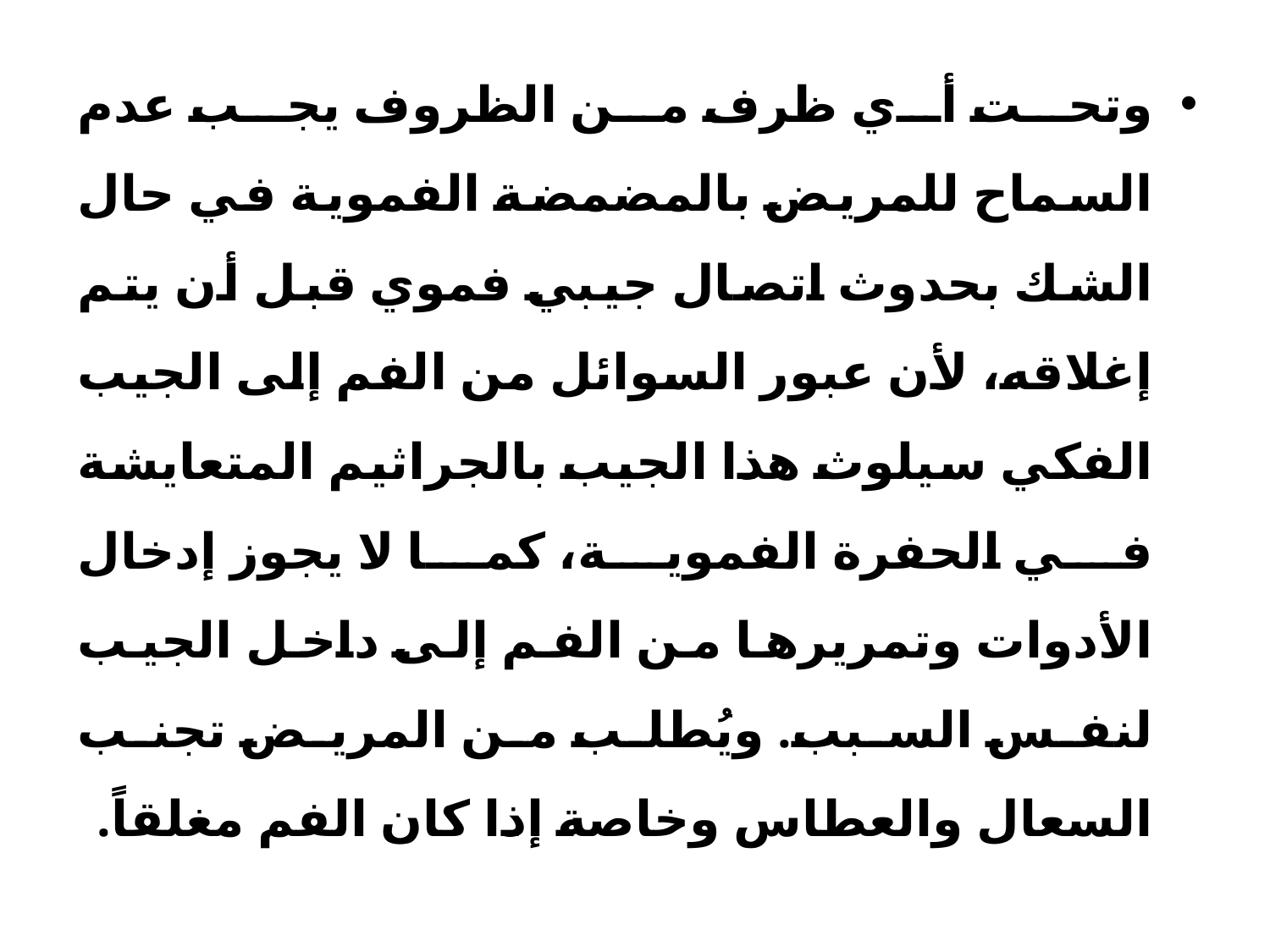

وتحت أي ظرف من الظروف يجب عدم السماح للمريض بالمضمضة الفموية في حال الشك بحدوث اتصال جيبي فموي قبل أن يتم إغلاقه، لأن عبور السوائل من الفم إلى الجيب الفكي سيلوث هذا الجيب بالجراثيم المتعايشة في الحفرة الفموية، كما لا يجوز إدخال الأدوات وتمريرها من الفم إلى داخل الجيب لنفس السبب. ويُطلب من المريض تجنب السعال والعطاس وخاصة إذا كان الفم مغلقاً.